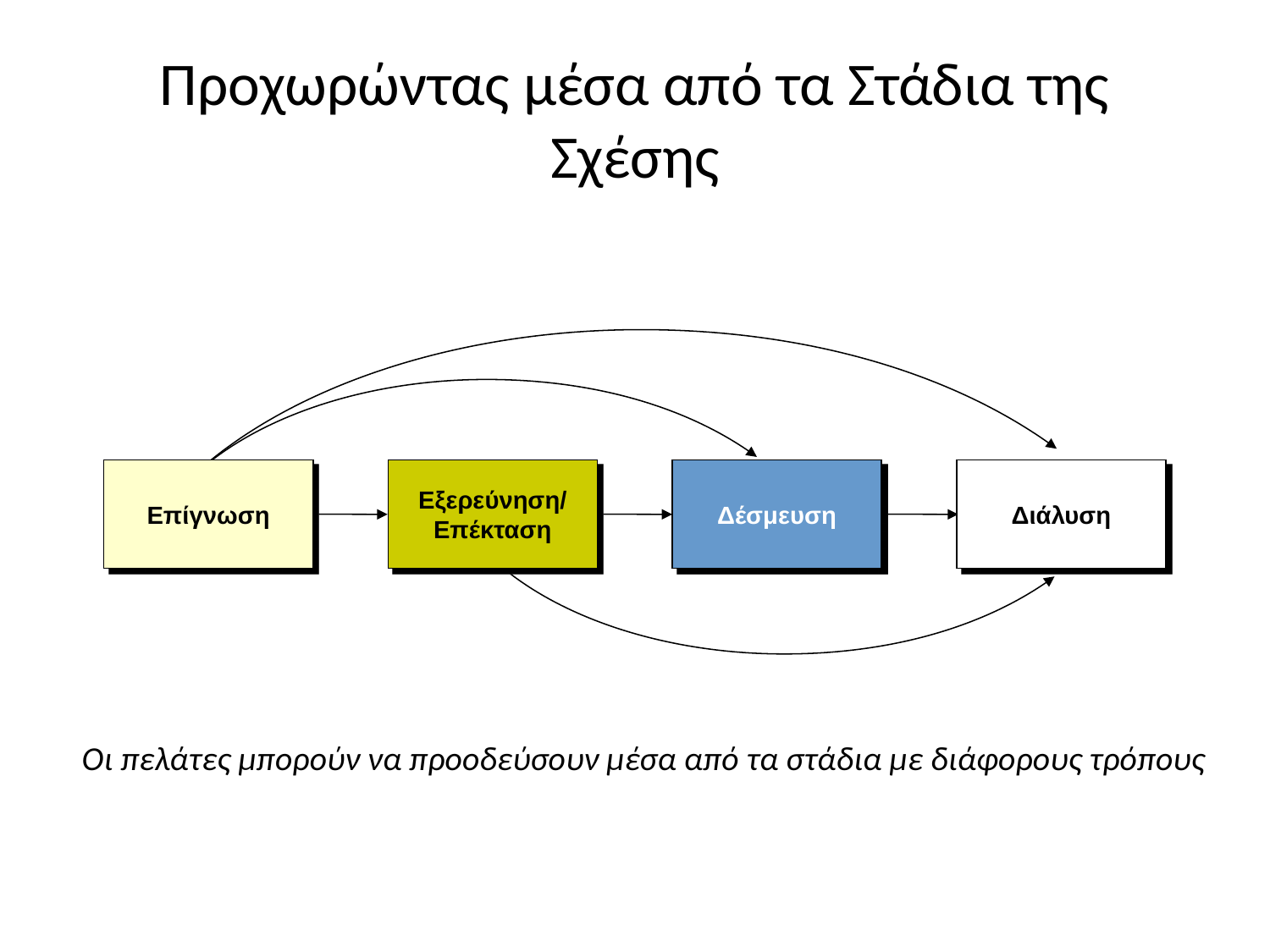

# Προχωρώντας μέσα από τα Στάδια της Σχέσης

Επίγνωση
Εξερεύνηση/
Επέκταση
Δέσμευση
Διάλυση

Οι πελάτες μπορούν να προοδεύσουν μέσα από τα στάδια με διάφορους τρόπους